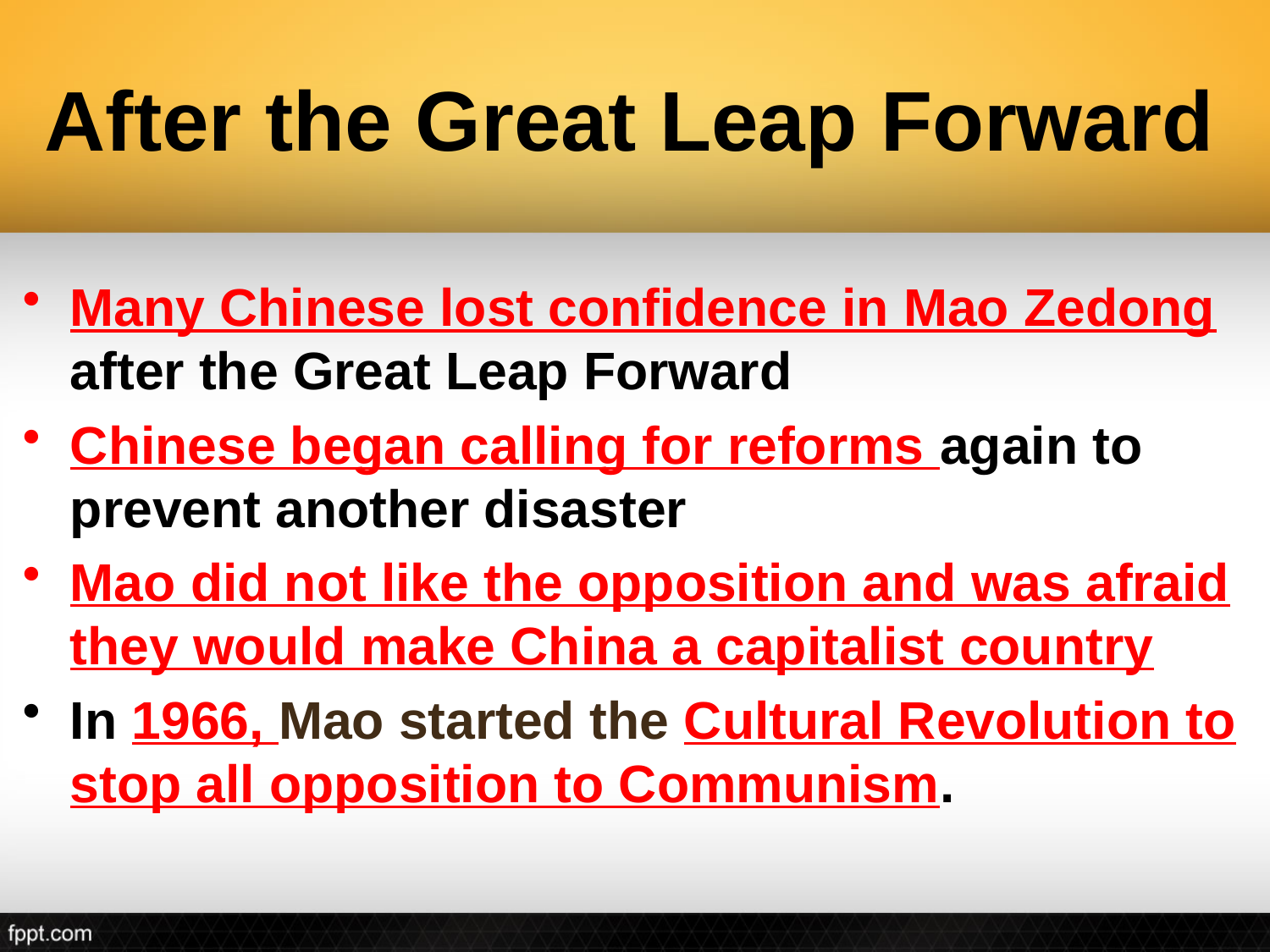

# After the Great Leap Forward
Many Chinese lost confidence in Mao Zedong after the Great Leap Forward
Chinese began calling for reforms again to prevent another disaster
Mao did not like the opposition and was afraid they would make China a capitalist country
In 1966, Mao started the Cultural Revolution to stop all opposition to Communism.